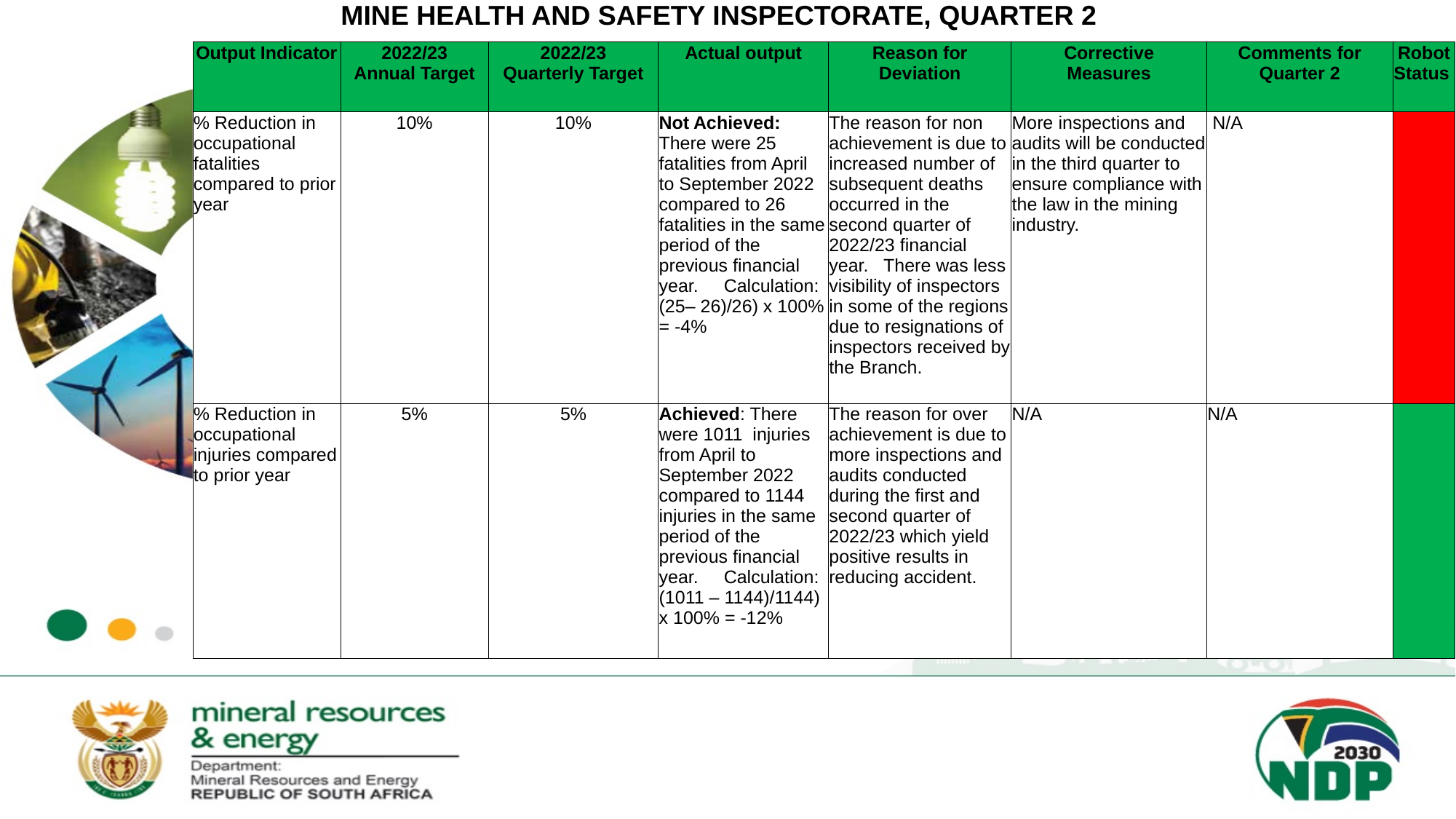

MINE HEALTH AND SAFETY INSPECTORATE, QUARTER 2
#
| Output Indicator | 2022/23 Annual Target | 2022/23 Quarterly Target | Actual output | Reason for Deviation | Corrective Measures | Comments for Quarter 2 | Robot Status |
| --- | --- | --- | --- | --- | --- | --- | --- |
| % Reduction in occupational fatalities compared to prior year | 10% | 10% | Not Achieved: There were 25 fatalities from April to September 2022 compared to 26 fatalities in the same period of the previous financial year. Calculation: (25– 26)/26) x 100% = -4% | The reason for non achievement is due to increased number of subsequent deaths occurred in the second quarter of 2022/23 financial year. There was less visibility of inspectors in some of the regions due to resignations of inspectors received by the Branch. | More inspections and audits will be conducted in the third quarter to ensure compliance with the law in the mining industry. | N/A |  |
| % Reduction in occupational injuries compared to prior year | 5% | 5% | Achieved: There were 1011 injuries from April to September 2022 compared to 1144 injuries in the same period of the previous financial year. Calculation: (1011 – 1144)/1144) x 100% = -12% | The reason for over achievement is due to more inspections and audits conducted during the first and second quarter of 2022/23 which yield positive results in reducing accident. | N/A | N/A |  |